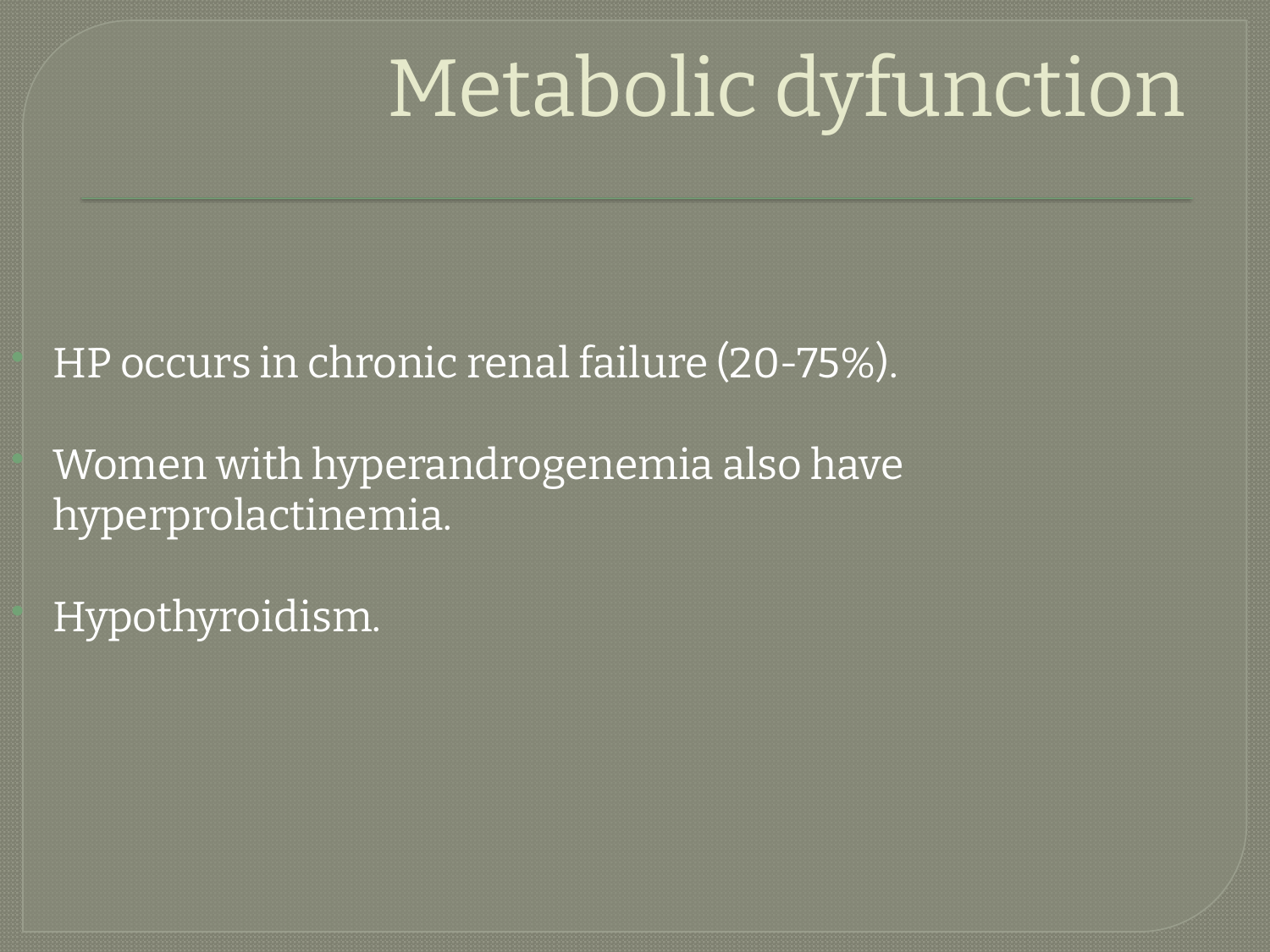

# Metabolic dyfunction

HP occurs in chronic renal failure (20-75%).

Women with hyperandrogenemia also have hyperprolactinemia.

Hypothyroidism.